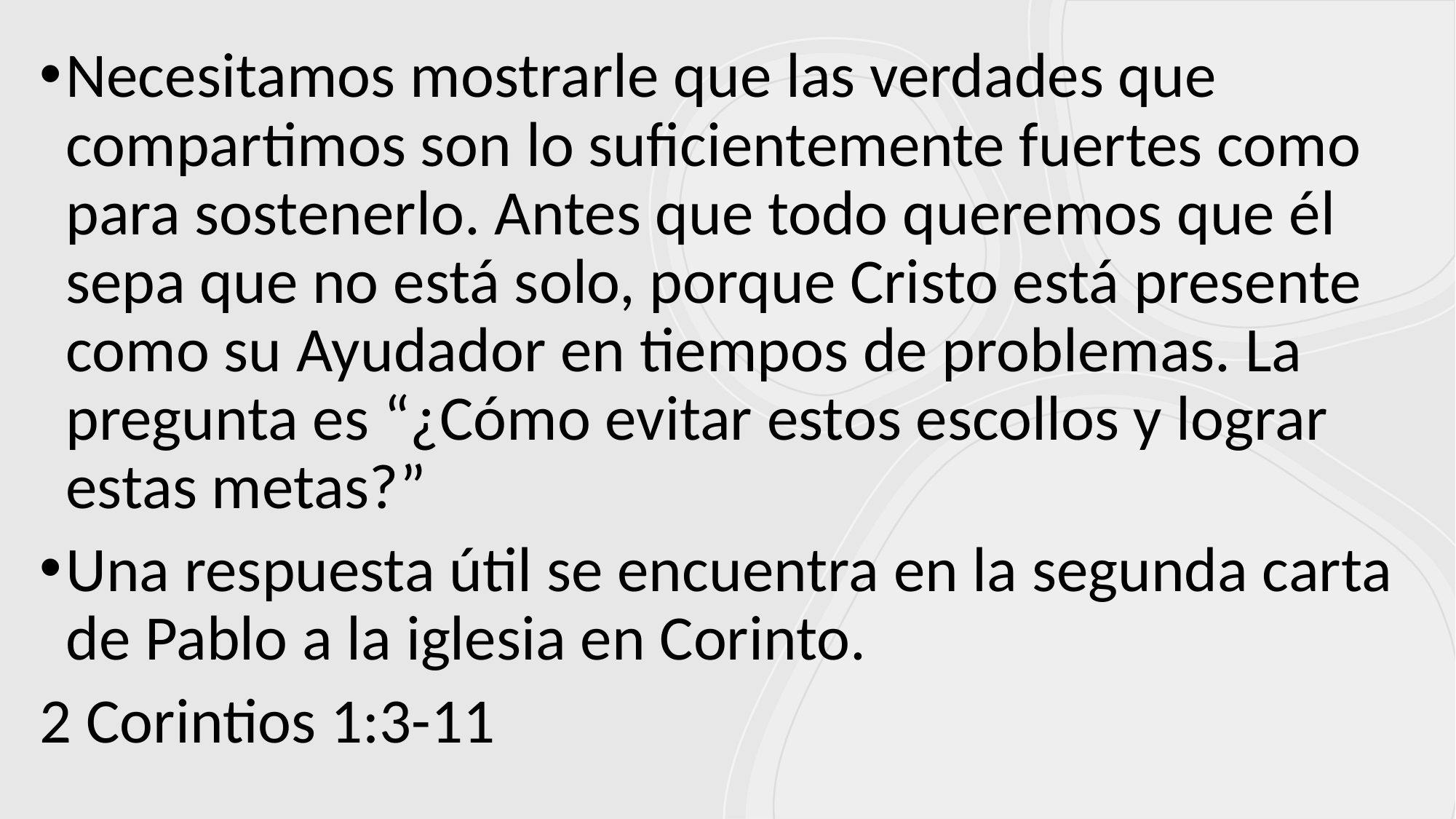

Necesitamos mostrarle que las verdades que compartimos son lo suficientemente fuertes como para sostenerlo. Antes que todo queremos que él sepa que no está solo, porque Cristo está presente como su Ayudador en tiempos de problemas. La pregunta es “¿Cómo evitar estos escollos y lograr estas metas?”
Una respuesta útil se encuentra en la segunda carta de Pablo a la iglesia en Corinto.
2 Corintios 1:3-11